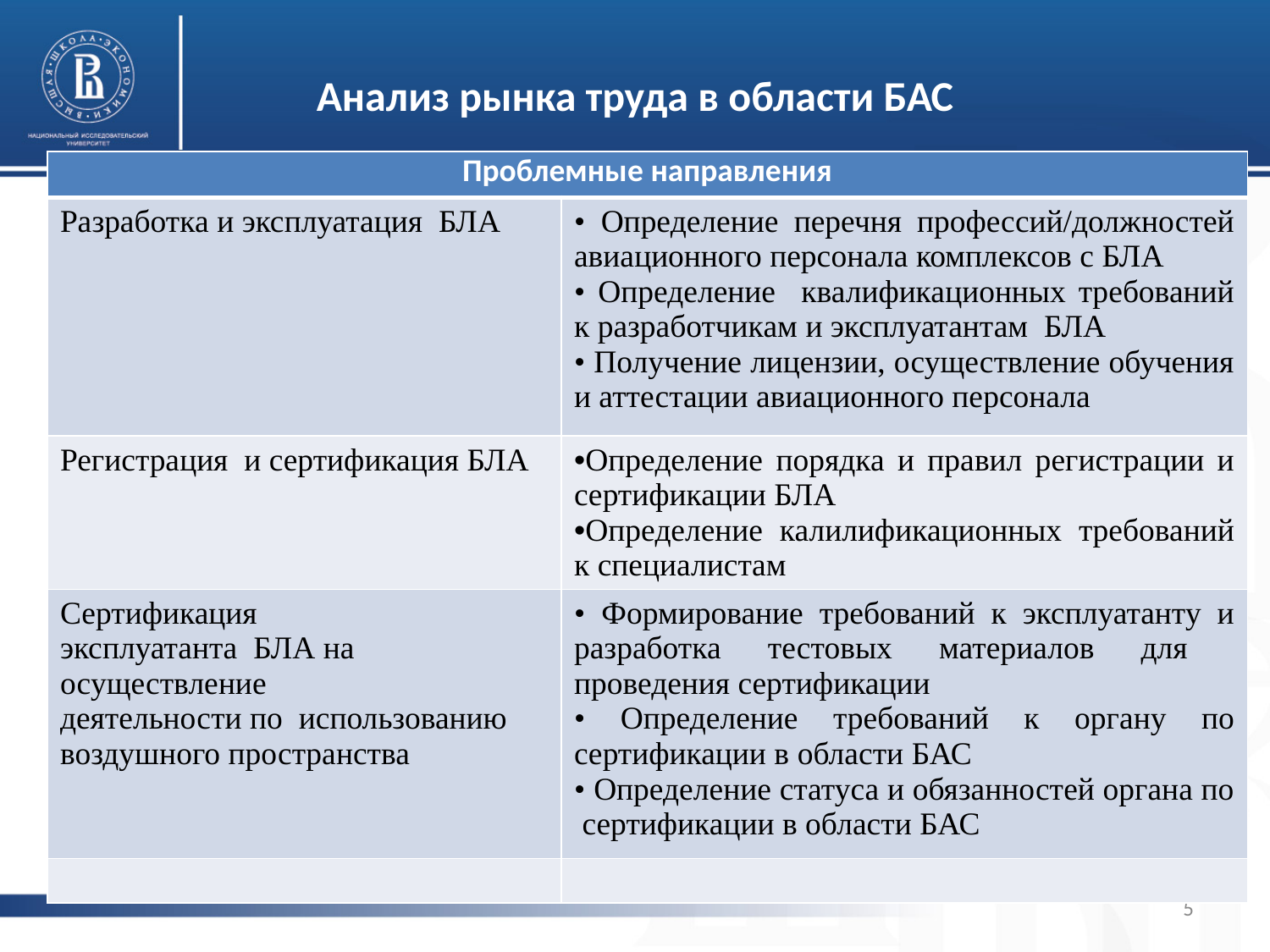

# Анализ рынка труда в области БАС
| Проблемные направления |  |
| --- | --- |
| Разработка и эксплуатация БЛА | • Определение перечня профессий/должностей авиационного персонала комплексов с БЛА • Определение квалификационных требований к разработчикам и эксплуатантам БЛА • Получение лицензии, осуществление обучения и аттестации авиационного персонала |
| Регистрация и сертификация БЛА | Определение порядка и правил регистрации и сертификации БЛА Определение калилификационных требований к специалистам |
| Сертификация эксплуатанта БЛА на осуществление деятельности по использованию воздушного пространства | • Формирование требований к эксплуатанту и разработка тестовых материалов для проведения сертификации • Определение требований к органу по сертификации в области БАС • Определение статуса и обязанностей органа по сертификации в области БАС |
|  |  |

5